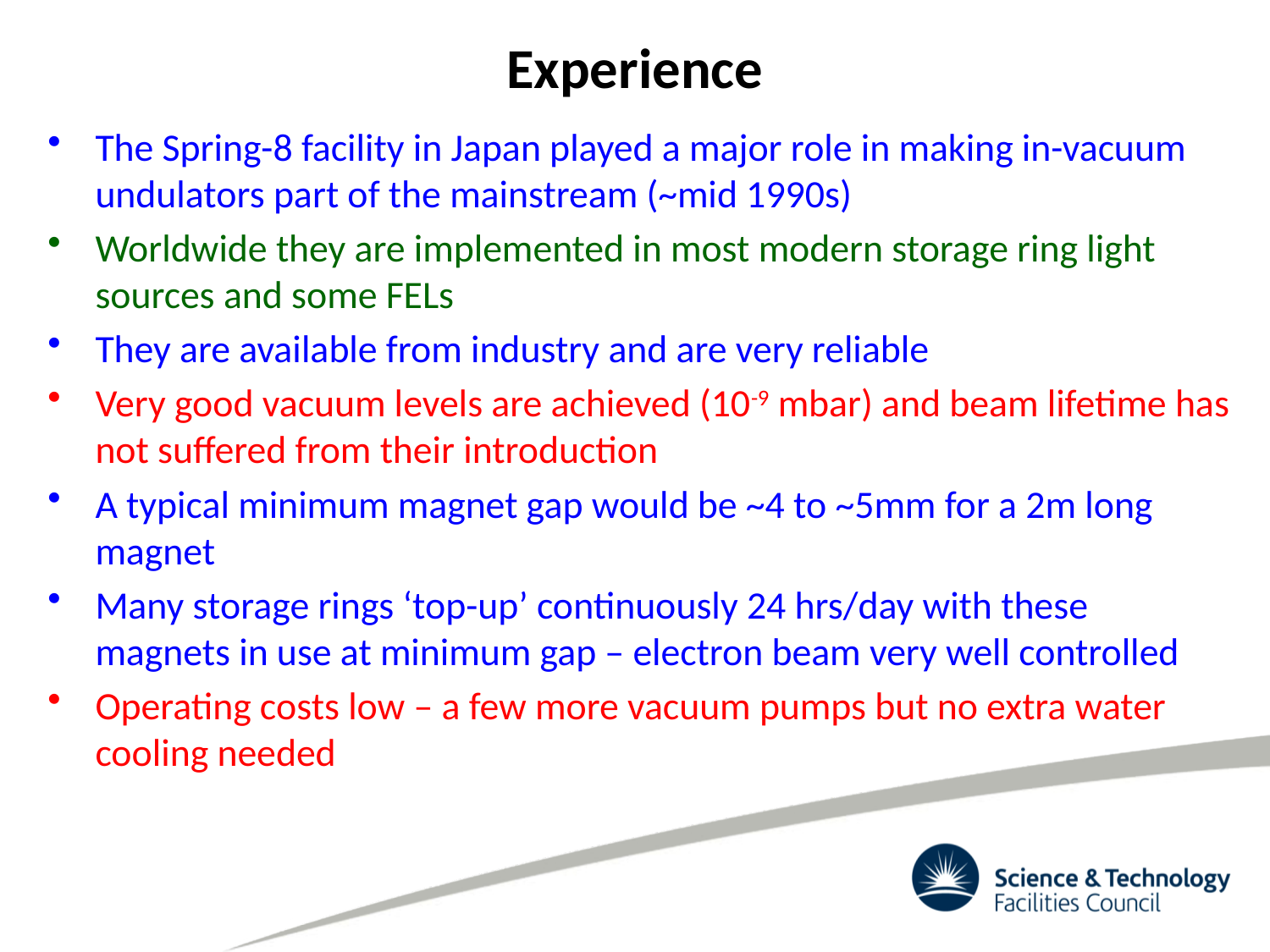

# Experience
The Spring-8 facility in Japan played a major role in making in-vacuum undulators part of the mainstream (~mid 1990s)
Worldwide they are implemented in most modern storage ring light sources and some FELs
They are available from industry and are very reliable
Very good vacuum levels are achieved (10-9 mbar) and beam lifetime has not suffered from their introduction
A typical minimum magnet gap would be ~4 to ~5mm for a 2m long magnet
Many storage rings ‘top-up’ continuously 24 hrs/day with these magnets in use at minimum gap – electron beam very well controlled
Operating costs low – a few more vacuum pumps but no extra water cooling needed